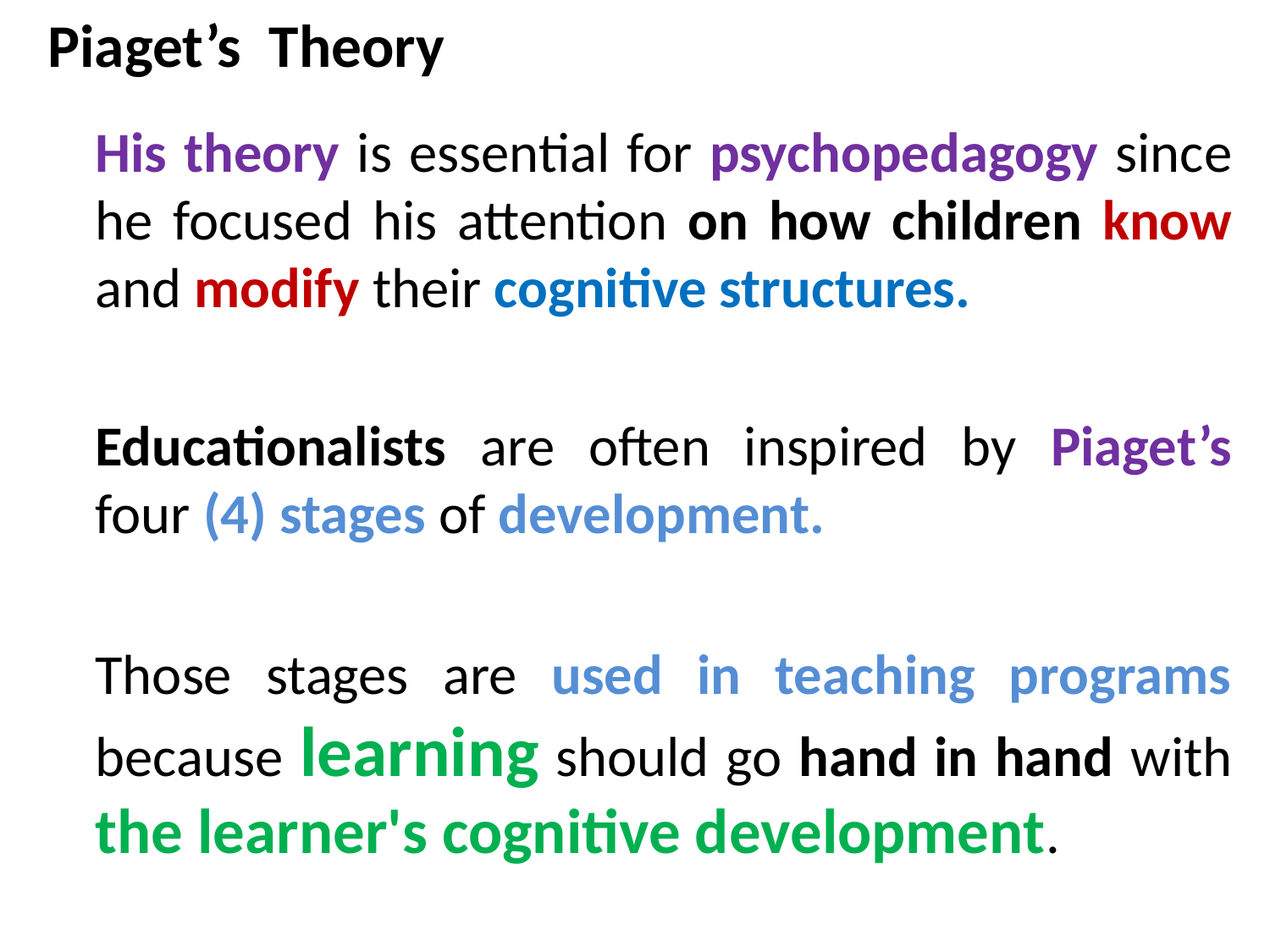

# Piaget’s  Theory
	His theory is essential for psychopedagogy since he focused his attention on how children know and modify their cognitive structures.

	Educationalists are often inspired by Piaget’s four (4) stages of development.

	Those stages are used in teaching programs because learning should go hand in hand with the learner's cognitive development.